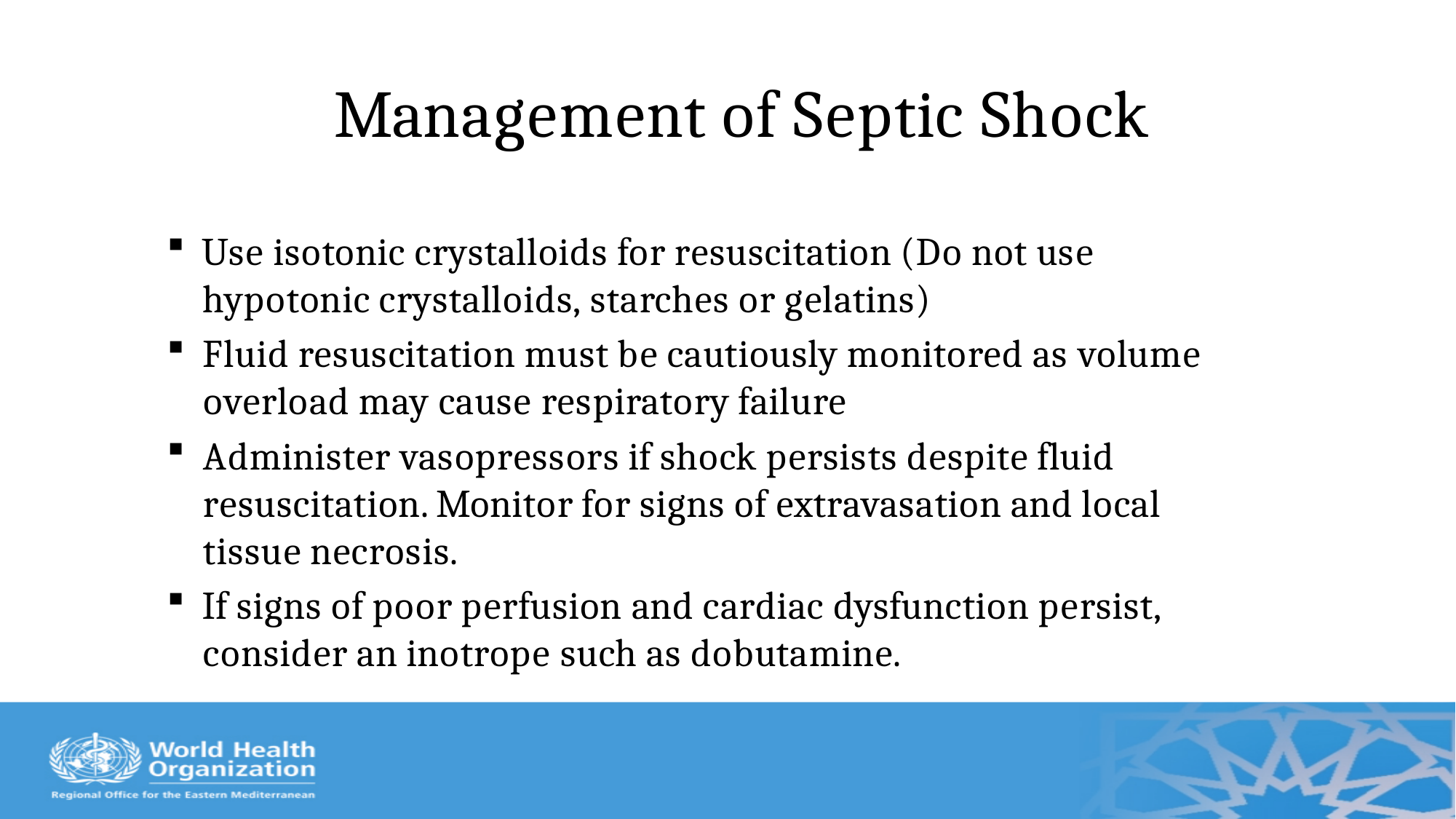

# Management of Septic Shock
Use isotonic crystalloids for resuscitation (Do not use hypotonic crystalloids, starches or gelatins)
Fluid resuscitation must be cautiously monitored as volume overload may cause respiratory failure
Administer vasopressors if shock persists despite fluid resuscitation. Monitor for signs of extravasation and local tissue necrosis.
If signs of poor perfusion and cardiac dysfunction persist, consider an inotrope such as dobutamine.